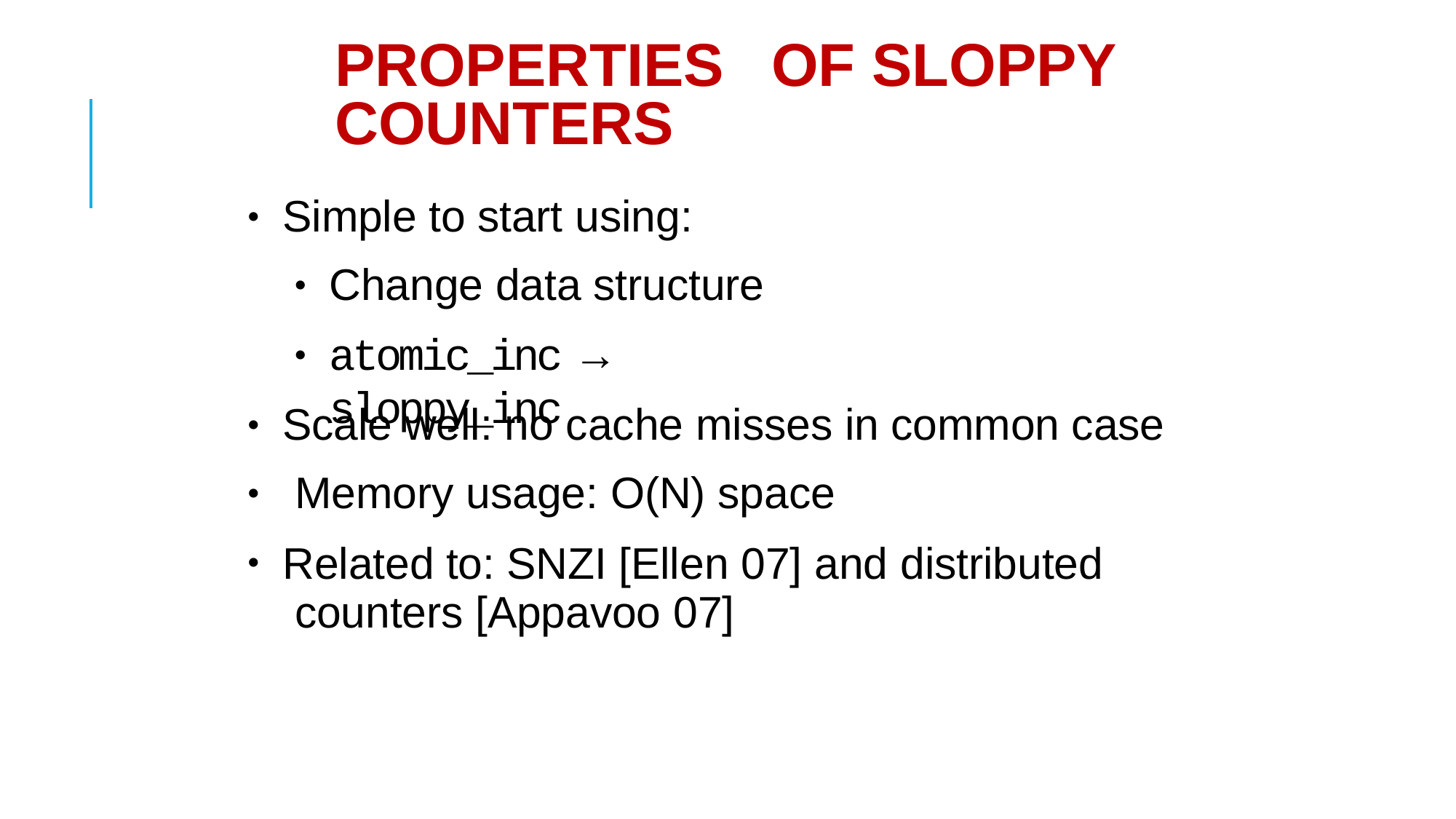

# Properties	of sloppy counters
Simple to start using:
●
Change data structure
atomic_inc → sloppy_inc
●
●
Scale well: no cache misses in common case  Memory usage: O(N) space
Related to: SNZI [Ellen 07] and distributed  counters [Appavoo 07]
●
●
●